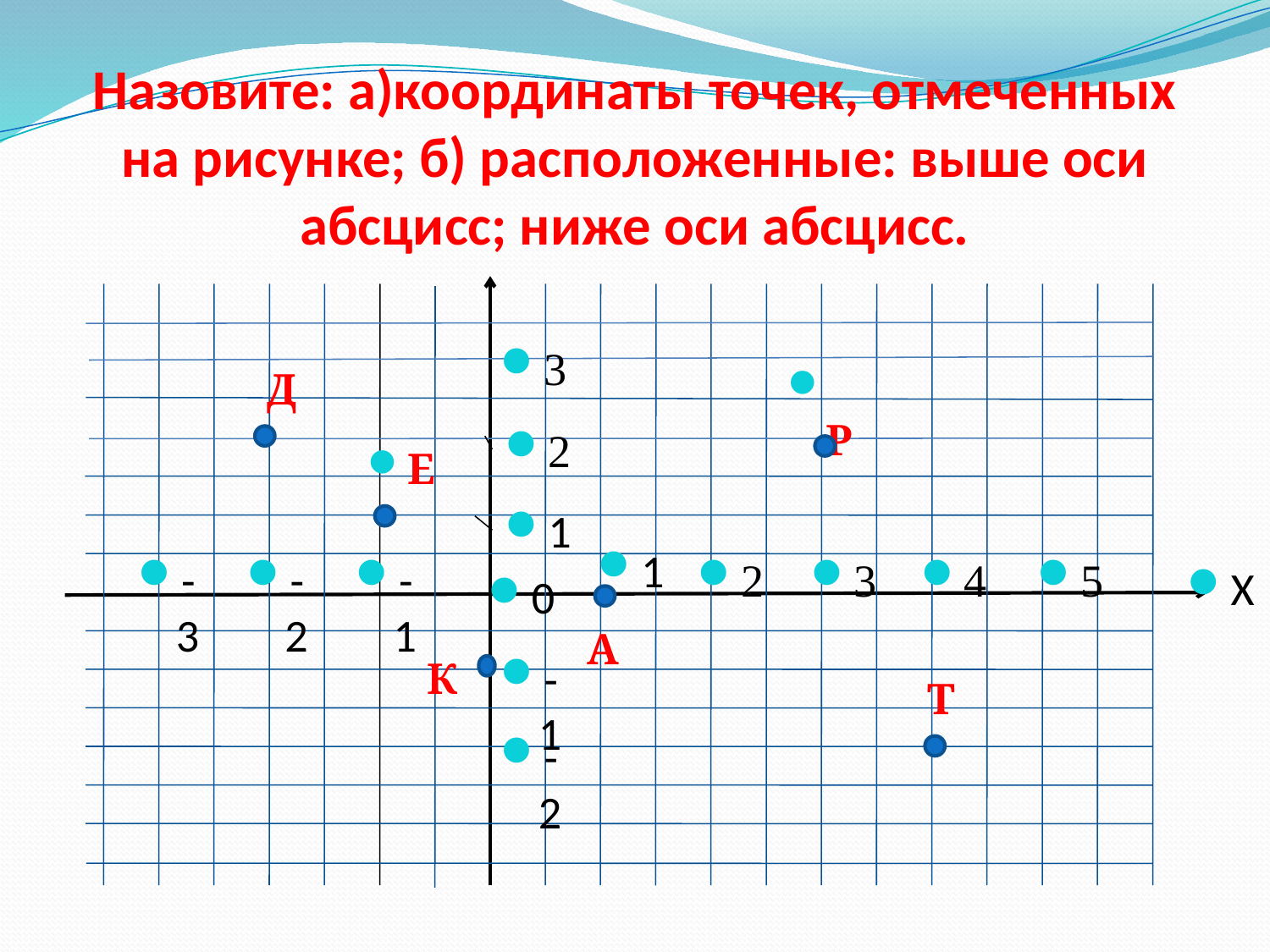

# Назовите: а)координаты точек, отмеченных на рисунке; б) расположенные: выше оси абсцисс; ниже оси абсцисс.

3

  Р
2

Е

1
1
-3
-2
-1
2
3
4
5
Х
0
-1

-2
Д

А
К

Т